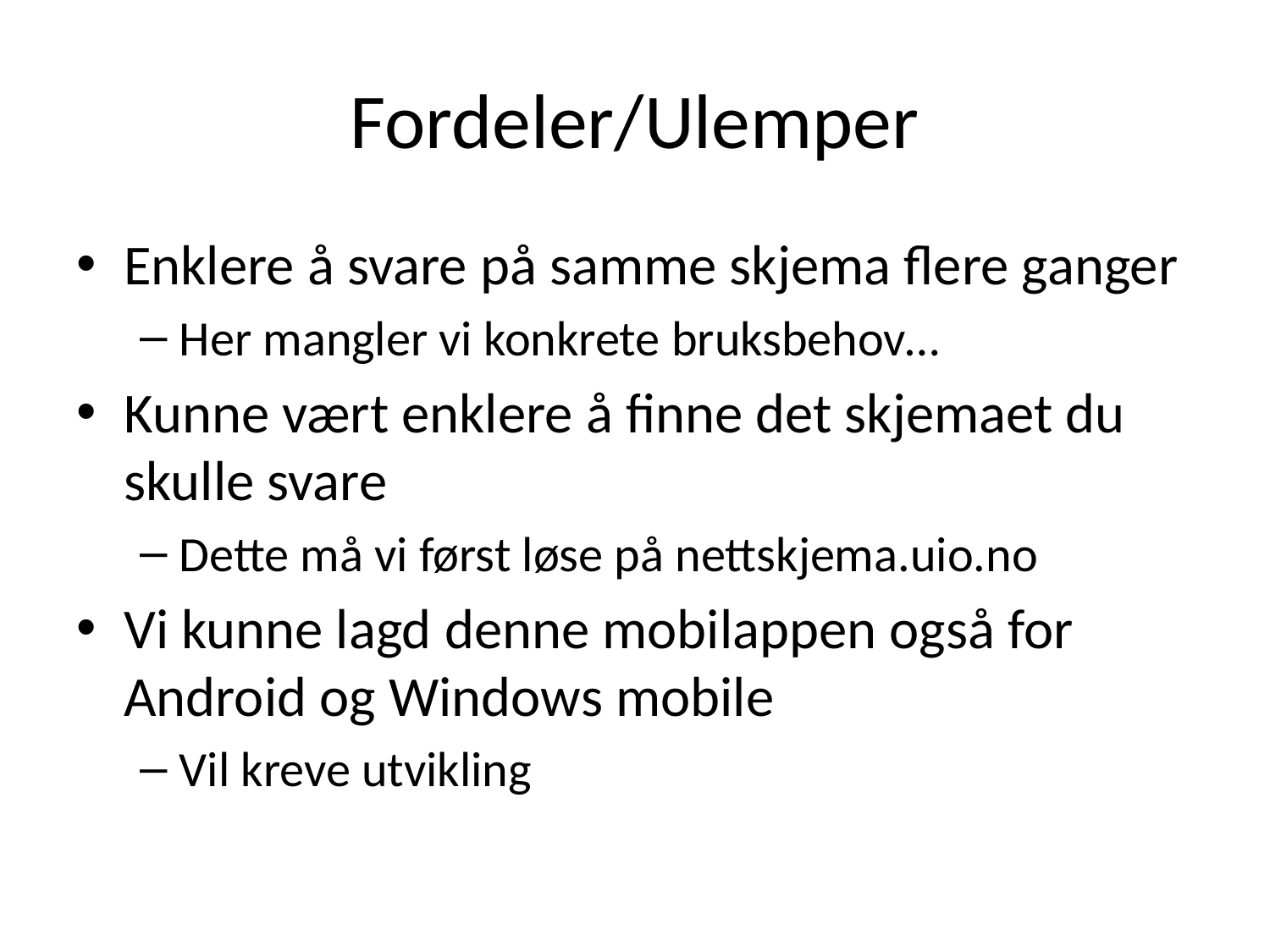

# Fordeler/Ulemper
Enklere å svare på samme skjema flere ganger
Her mangler vi konkrete bruksbehov…
Kunne vært enklere å finne det skjemaet du skulle svare
Dette må vi først løse på nettskjema.uio.no
Vi kunne lagd denne mobilappen også for Android og Windows mobile
Vil kreve utvikling